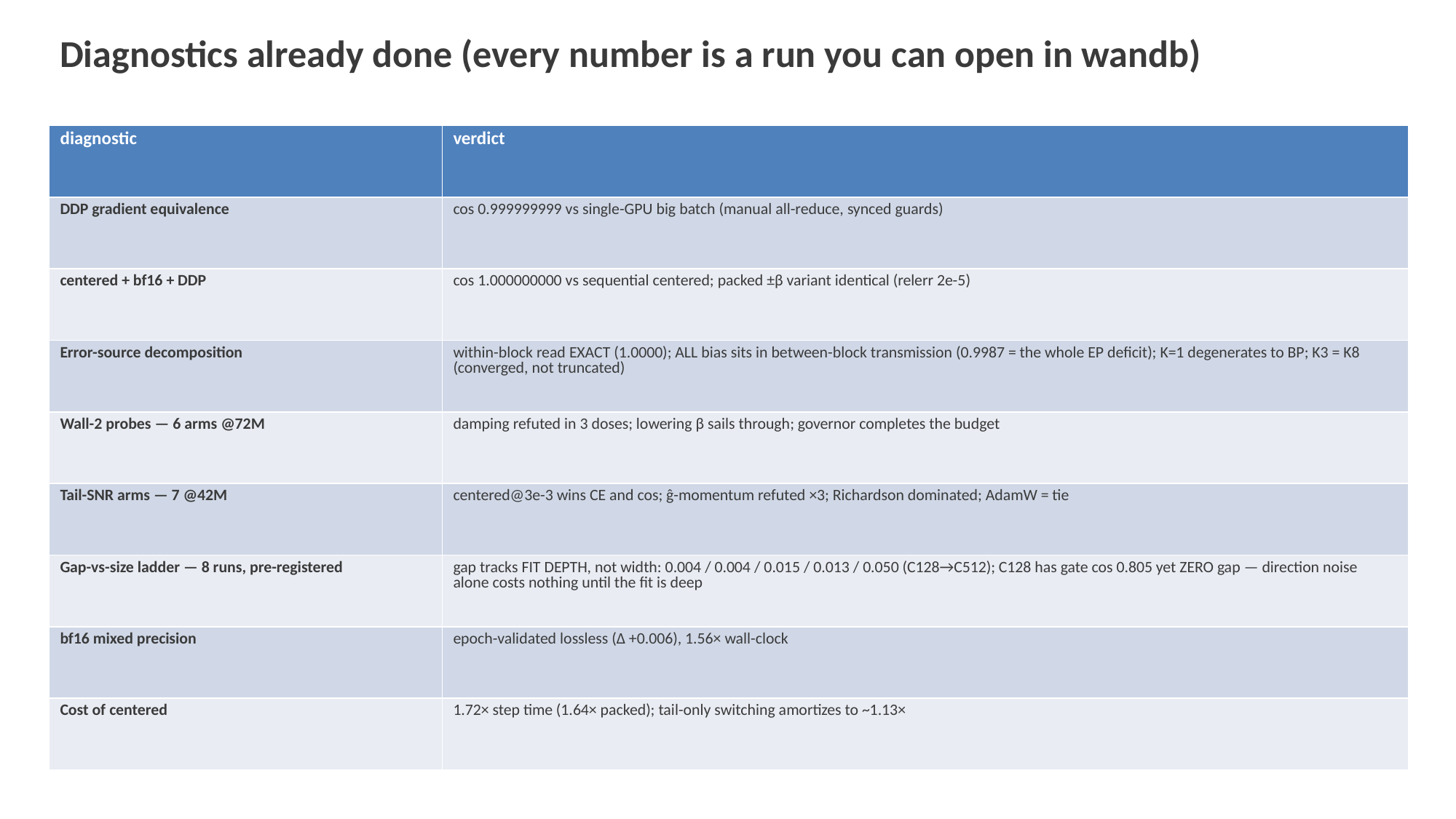

Diagnostics already done (every number is a run you can open in wandb)
| diagnostic | verdict |
| --- | --- |
| DDP gradient equivalence | cos 0.999999999 vs single-GPU big batch (manual all-reduce, synced guards) |
| centered + bf16 + DDP | cos 1.000000000 vs sequential centered; packed ±β variant identical (relerr 2e-5) |
| Error-source decomposition | within-block read EXACT (1.0000); ALL bias sits in between-block transmission (0.9987 = the whole EP deficit); K=1 degenerates to BP; K3 = K8 (converged, not truncated) |
| Wall-2 probes — 6 arms @72M | damping refuted in 3 doses; lowering β sails through; governor completes the budget |
| Tail-SNR arms — 7 @42M | centered@3e-3 wins CE and cos; ĝ-momentum refuted ×3; Richardson dominated; AdamW = tie |
| Gap-vs-size ladder — 8 runs, pre-registered | gap tracks FIT DEPTH, not width: 0.004 / 0.004 / 0.015 / 0.013 / 0.050 (C128→C512); C128 has gate cos 0.805 yet ZERO gap — direction noise alone costs nothing until the fit is deep |
| bf16 mixed precision | epoch-validated lossless (Δ +0.006), 1.56× wall-clock |
| Cost of centered | 1.72× step time (1.64× packed); tail-only switching amortizes to ~1.13× |